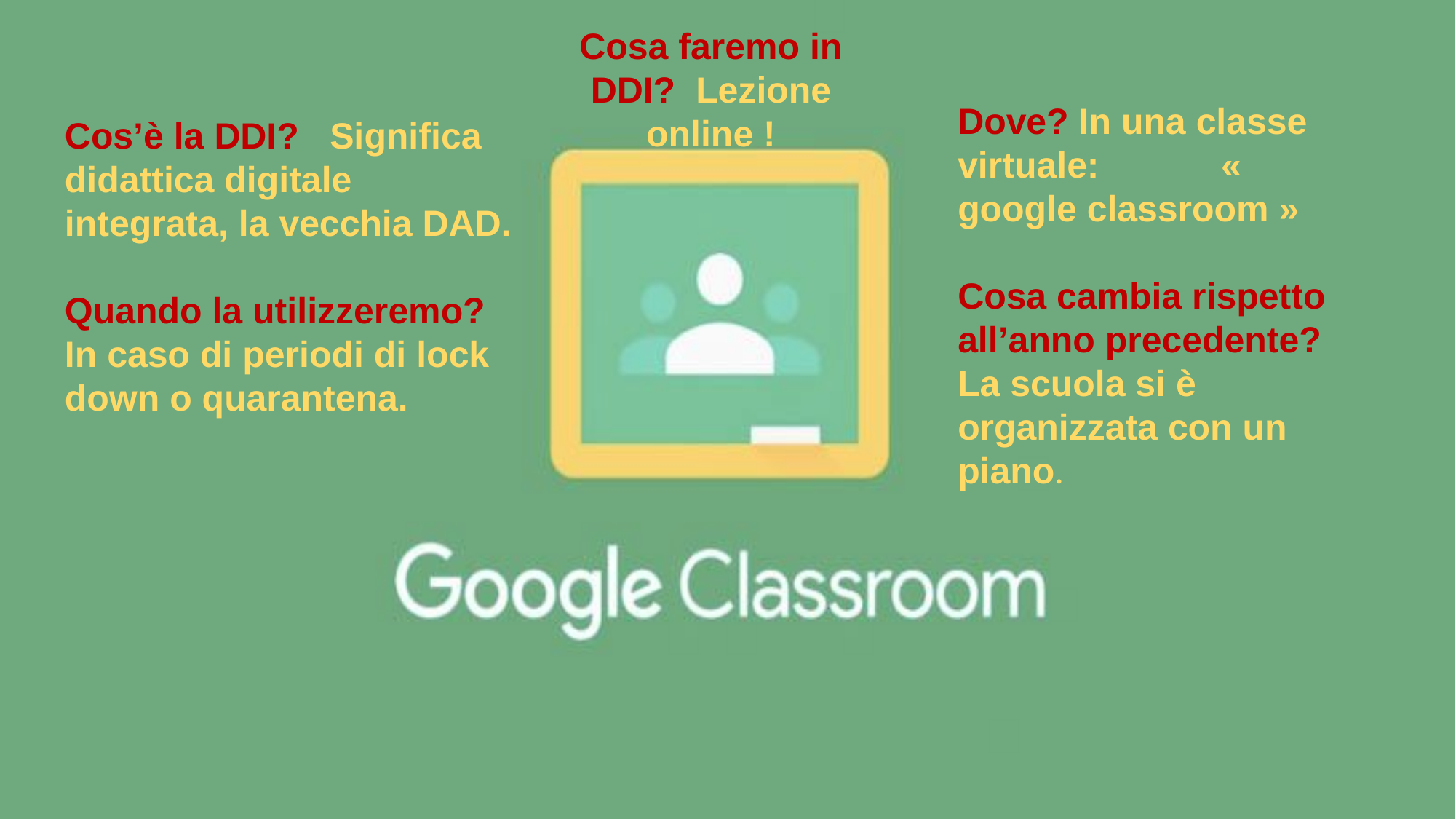

Dove? In una classe virtuale:            « google classroom »

Cosa cambia rispetto all’anno precedente? La scuola si è organizzata con un piano.

Cosa faremo in DDI?  Lezione online !
Cos’è la DDI?   Significa didattica digitale integrata, la vecchia DAD.

Quando la utilizzeremo? In caso di periodi di lock down o quarantena.